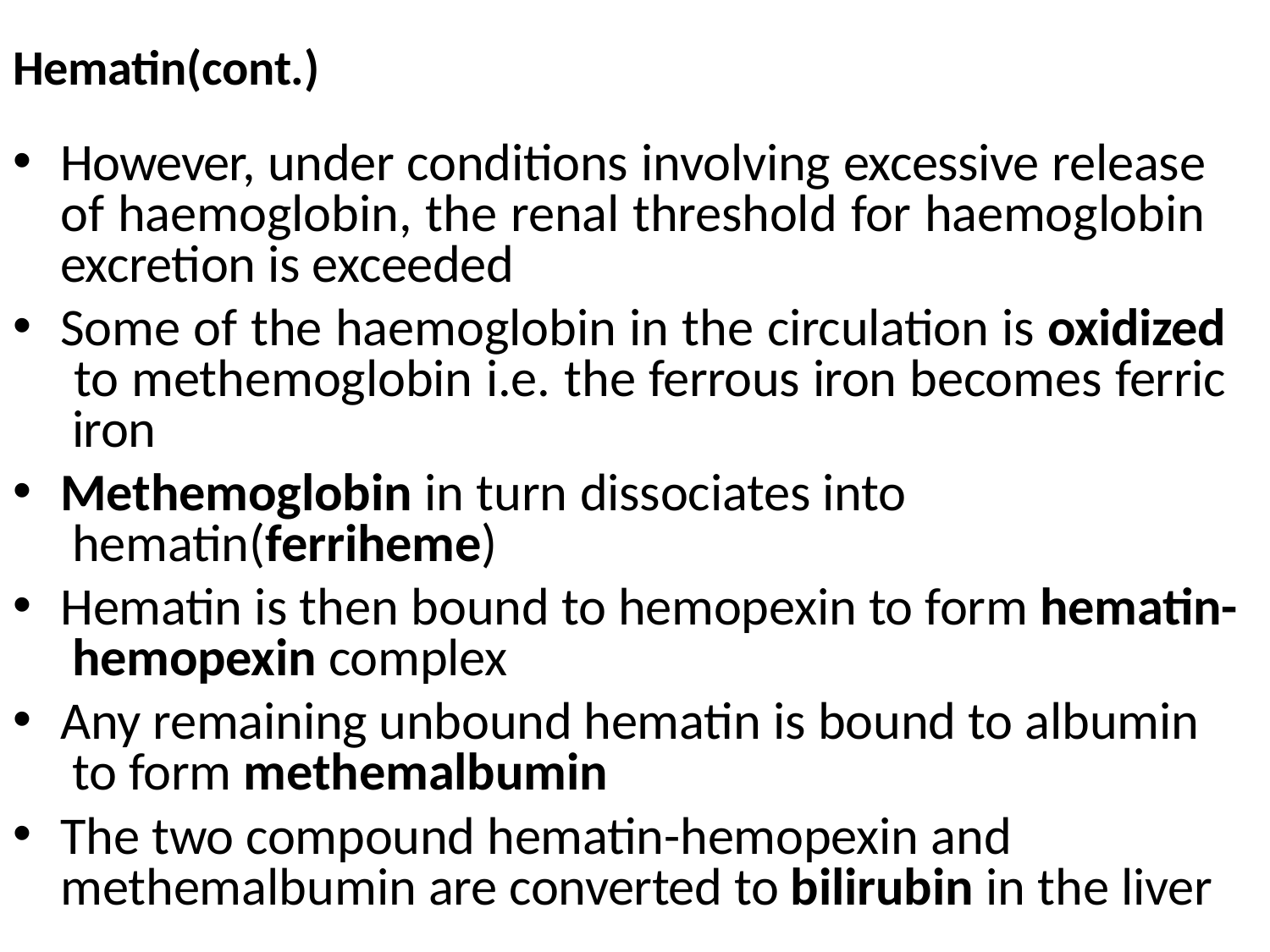

Hematin(cont.)

However, under conditions involving excessive release  of haemoglobin, the renal threshold for haemoglobin  excretion is exceeded
Some of the haemoglobin in the circulation is oxidized  to methemoglobin i.e. the ferrous iron becomes ferric  iron
Methemoglobin in turn dissociates into  hematin(ferriheme)
Hematin is then bound to hemopexin to form hematin-  hemopexin complex
Any remaining unbound hematin is bound to albumin  to form methemalbumin
The two compound hematin-hemopexin and  methemalbumin are converted to bilirubin in the liver